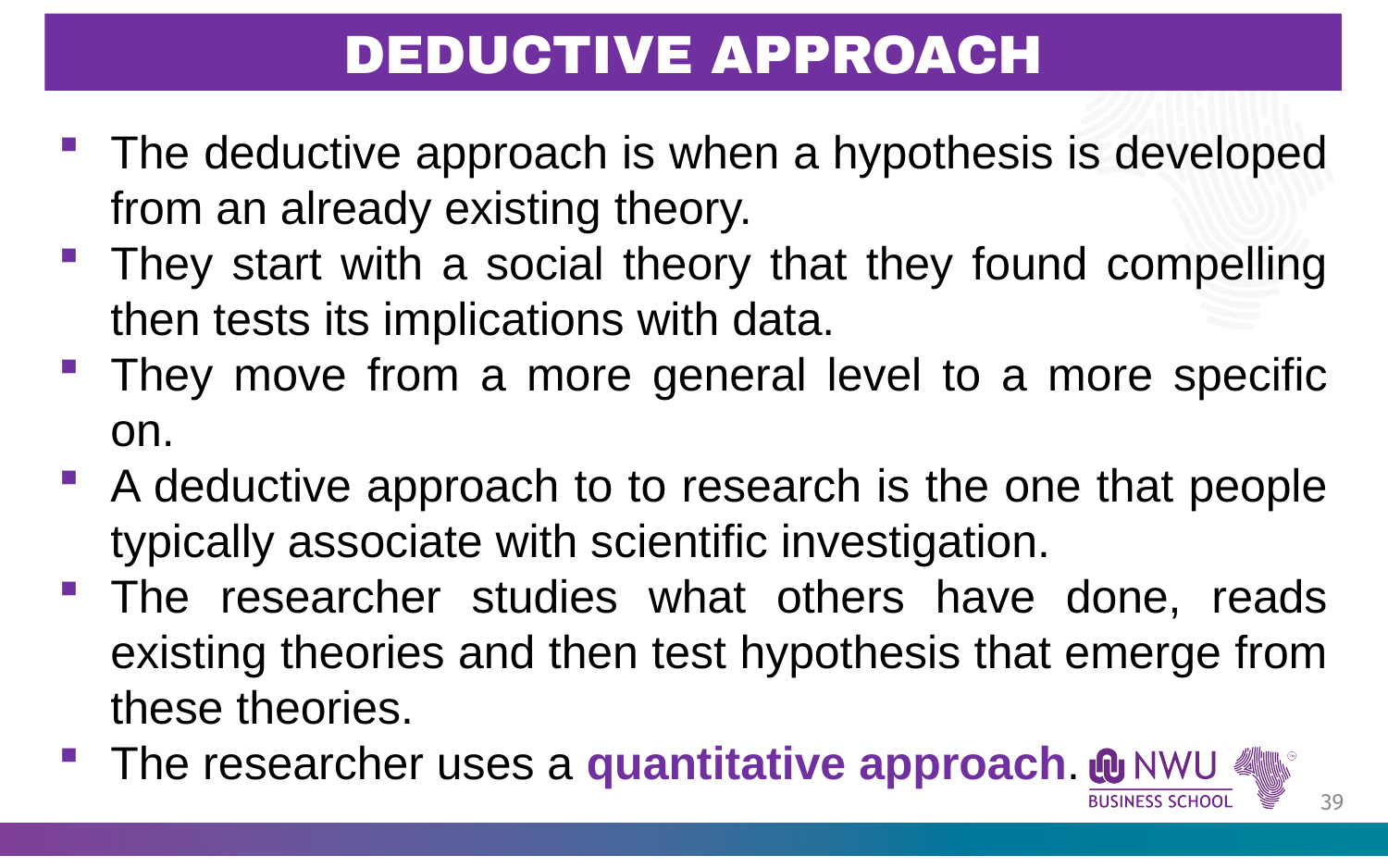

DEDUCTIVE APPROACH
The deductive approach is when a hypothesis is developed from an already existing theory.
They start with a social theory that they found compelling then tests its implications with data.
They move from a more general level to a more specific on.
A deductive approach to to research is the one that people typically associate with scientific investigation.
The researcher studies what others have done, reads existing theories and then test hypothesis that emerge from these theories.
The researcher uses a quantitative approach.

39